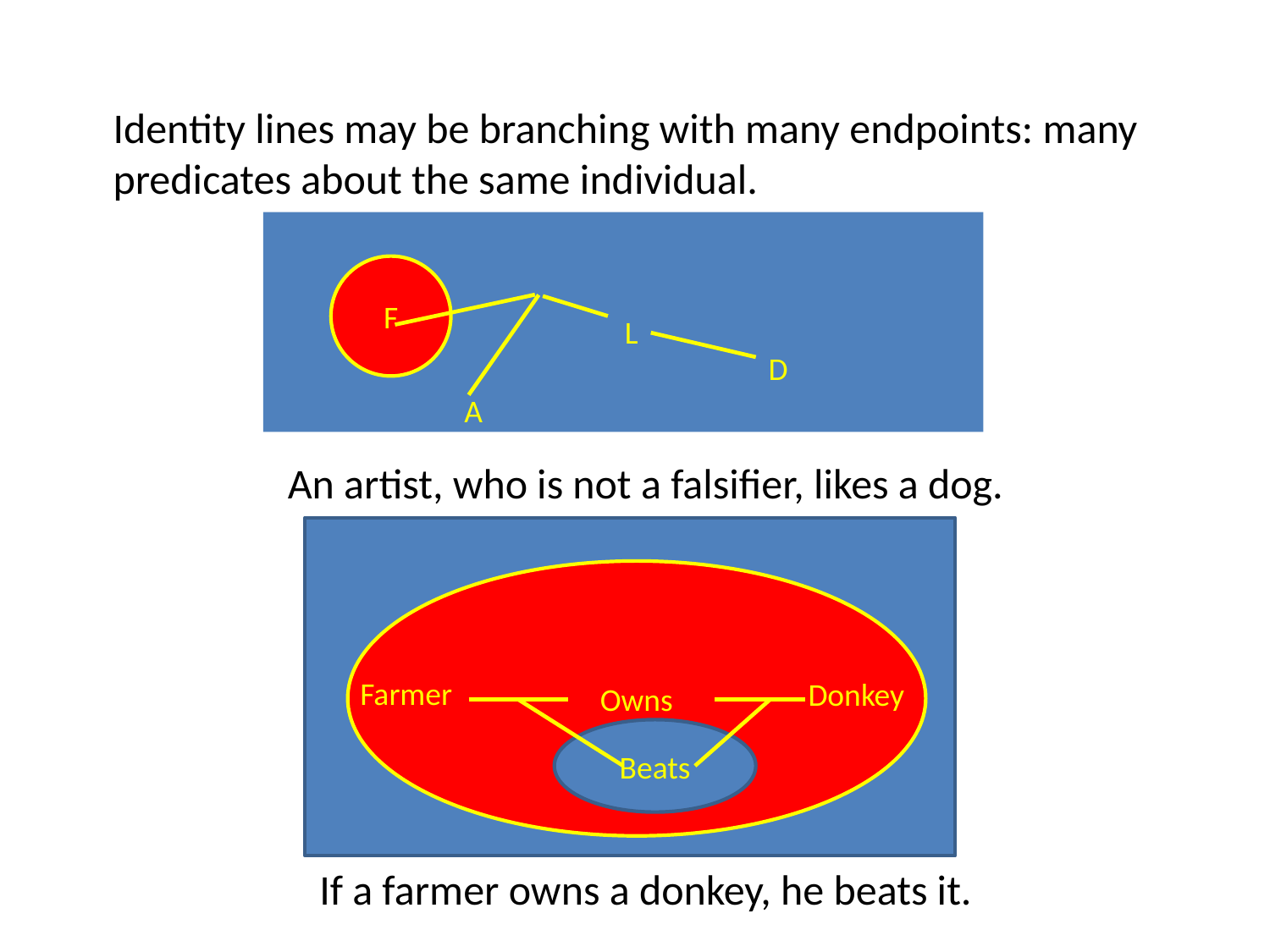

Identity lines may be branching with many endpoints: many predicates about the same individual.

An artist, who is not a falsifier, likes a dog.

If a farmer owns a donkey, he beats it.

F
L
D
A

Owns
Farmer
Donkey
Beats